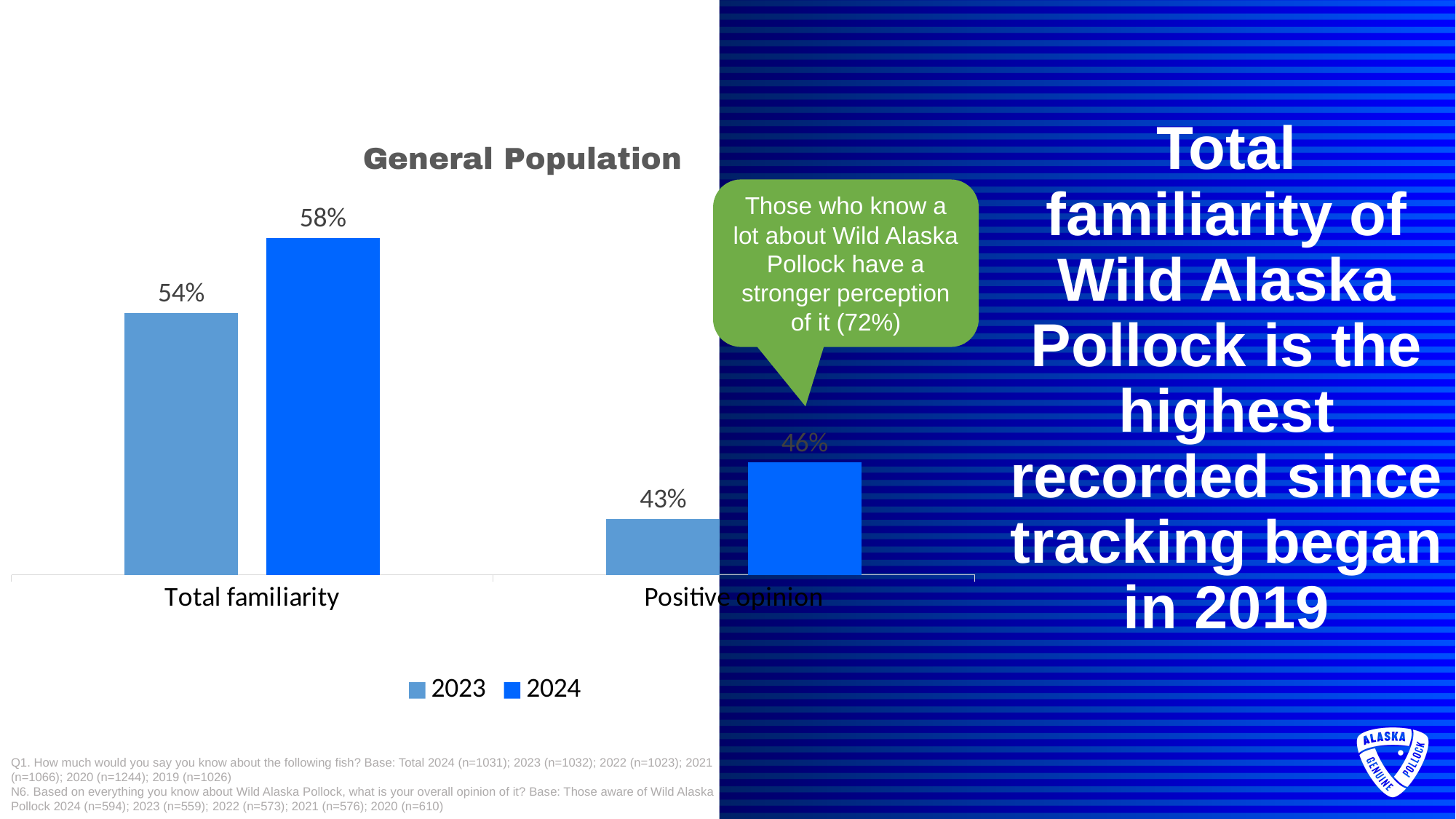

### Chart: General Population

| Category | 2023 | 2024 |
|---|---|---|
| Total familiarity | 0.54 | 0.58 |
| Positive opinion | 0.43 | 0.46 |
# Total familiarity of Wild Alaska Pollock is the highest recorded since tracking began in 2019
Those who know a lot about Wild Alaska Pollock have a stronger perception of it (72%)
Q1. How much would you say you know about the following fish? Base: Total 2024 (n=1031); 2023 (n=1032); 2022 (n=1023); 2021 (n=1066); 2020 (n=1244); 2019 (n=1026)
N6. Based on everything you know about Wild Alaska Pollock, what is your overall opinion of it? Base: Those aware of Wild Alaska Pollock 2024 (n=594); 2023 (n=559); 2022 (n=573); 2021 (n=576); 2020 (n=610)